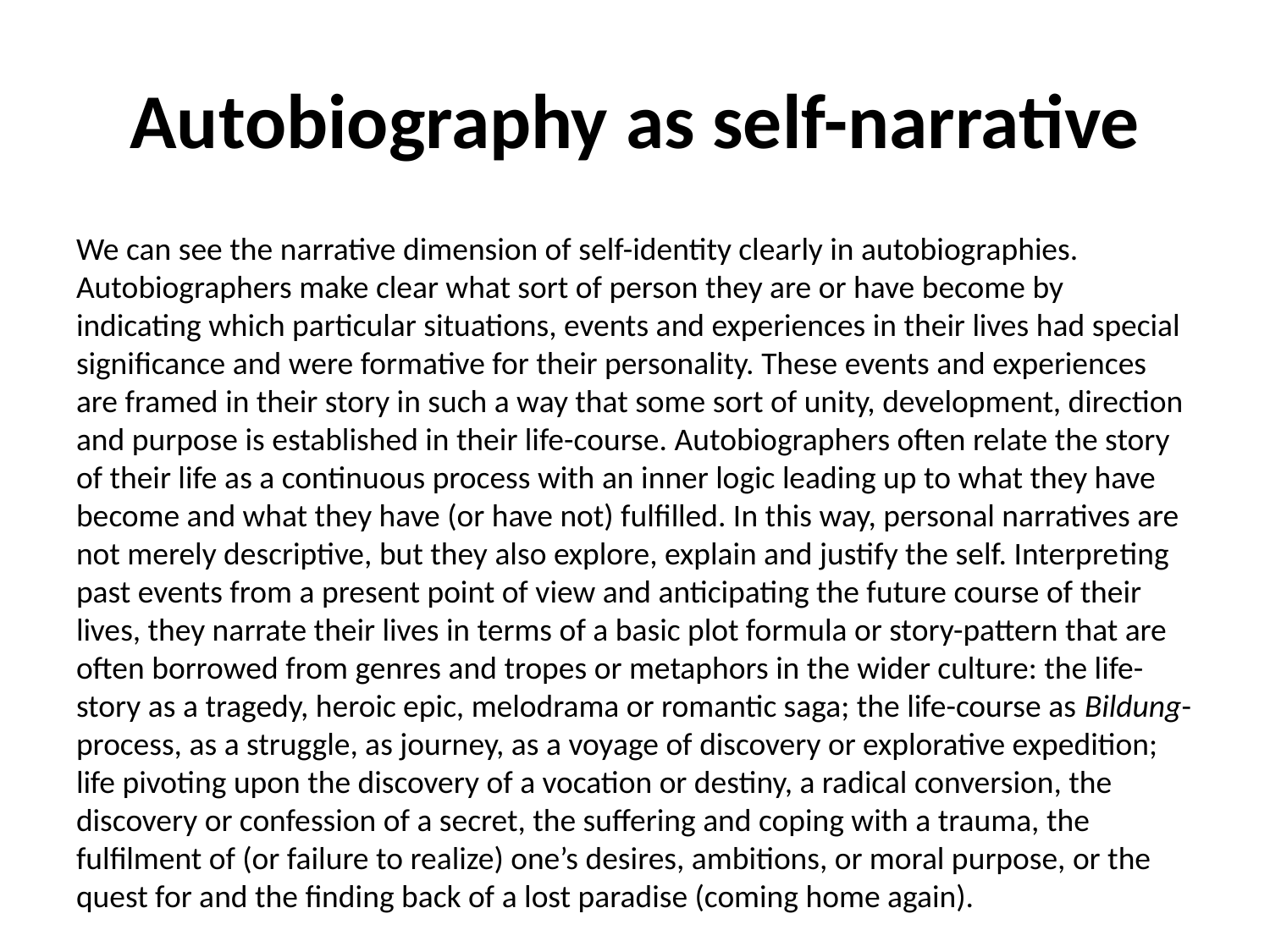

# Autobiography as self-narrative
We can see the narrative dimension of self-identity clearly in autobiographies. Autobiographers make clear what sort of person they are or have become by indicating which particular situations, events and experiences in their lives had special significance and were formative for their personality. These events and experiences are framed in their story in such a way that some sort of unity, development, direction and purpose is established in their life-course. Autobiographers often relate the story of their life as a continu­ous process with an inner logic leading up to what they have become and what they have (or have not) fulfilled. In this way, personal narratives are not merely descriptive, but they also explore, explain and justify the self. Interpre­ting past events from a present point of view and anticipating the future course of their lives, they narrate their lives in terms of a basic plot formula or story-pattern that are often borrowed from genres and tropes or metaphors in the wider culture: the life-story as a tragedy, heroic epic, melodrama or romantic saga; the life-course as Bildung-process, as a struggle, as journey, as a voyage of discovery or explorative expedition; life pivoting upon the discovery of a vocation or destiny, a radical conversion, the discovery or confession of a secret, the suffering and coping with a trauma, the fulfilment of (or failure to realize) one’s desires, ambitions, or moral purpose, or the quest for and the finding back of a lost paradise (coming home again).